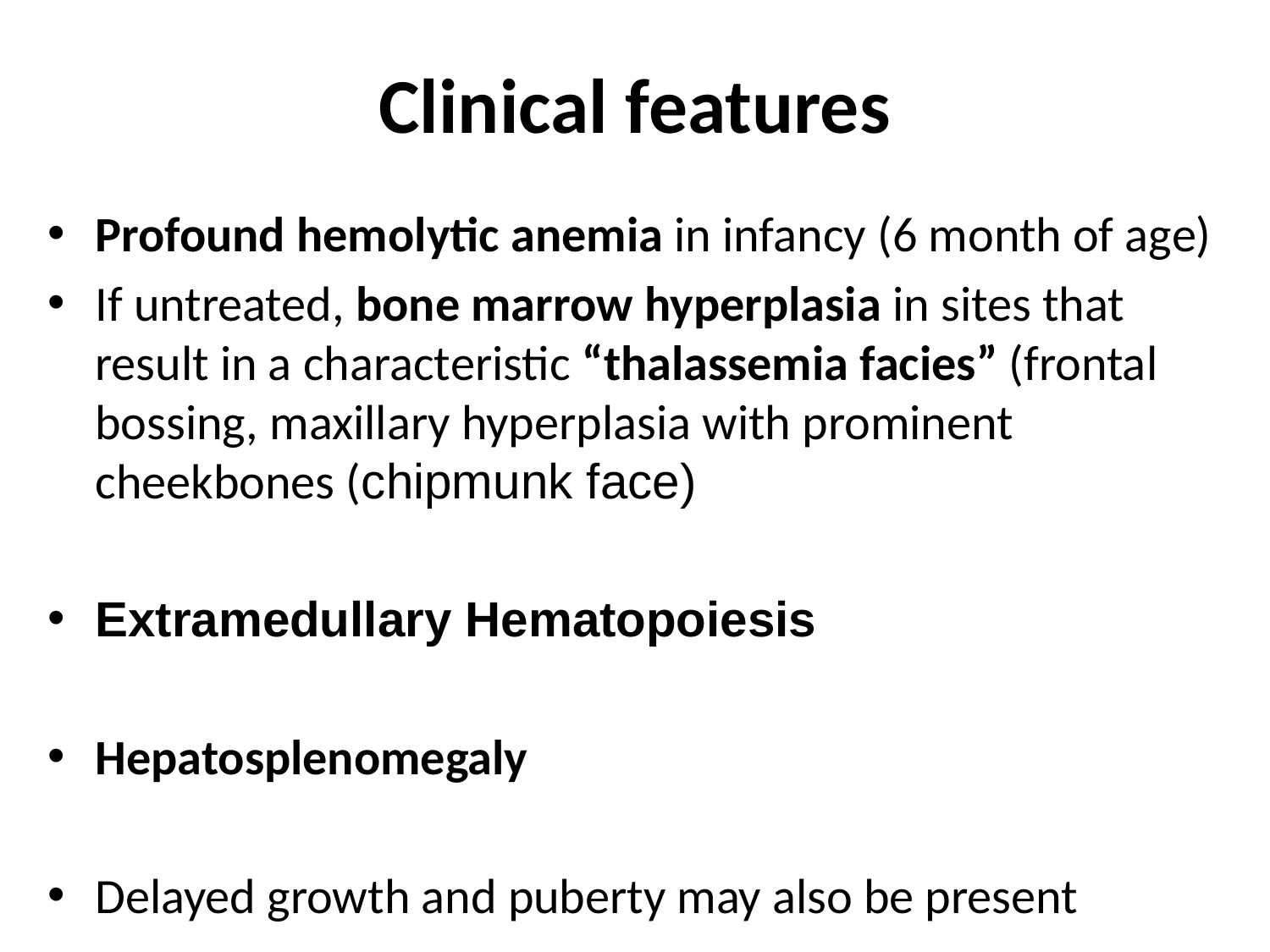

# Clinical features
Profound hemolytic anemia in infancy (6 month of age)
If untreated, bone marrow hyperplasia in sites that result in a characteristic “thalassemia facies” (frontal bossing, maxillary hyperplasia with prominent cheekbones (chipmunk face)

Extramedullary Hematopoiesis

Hepatosplenomegaly

Delayed growth and puberty may also be present